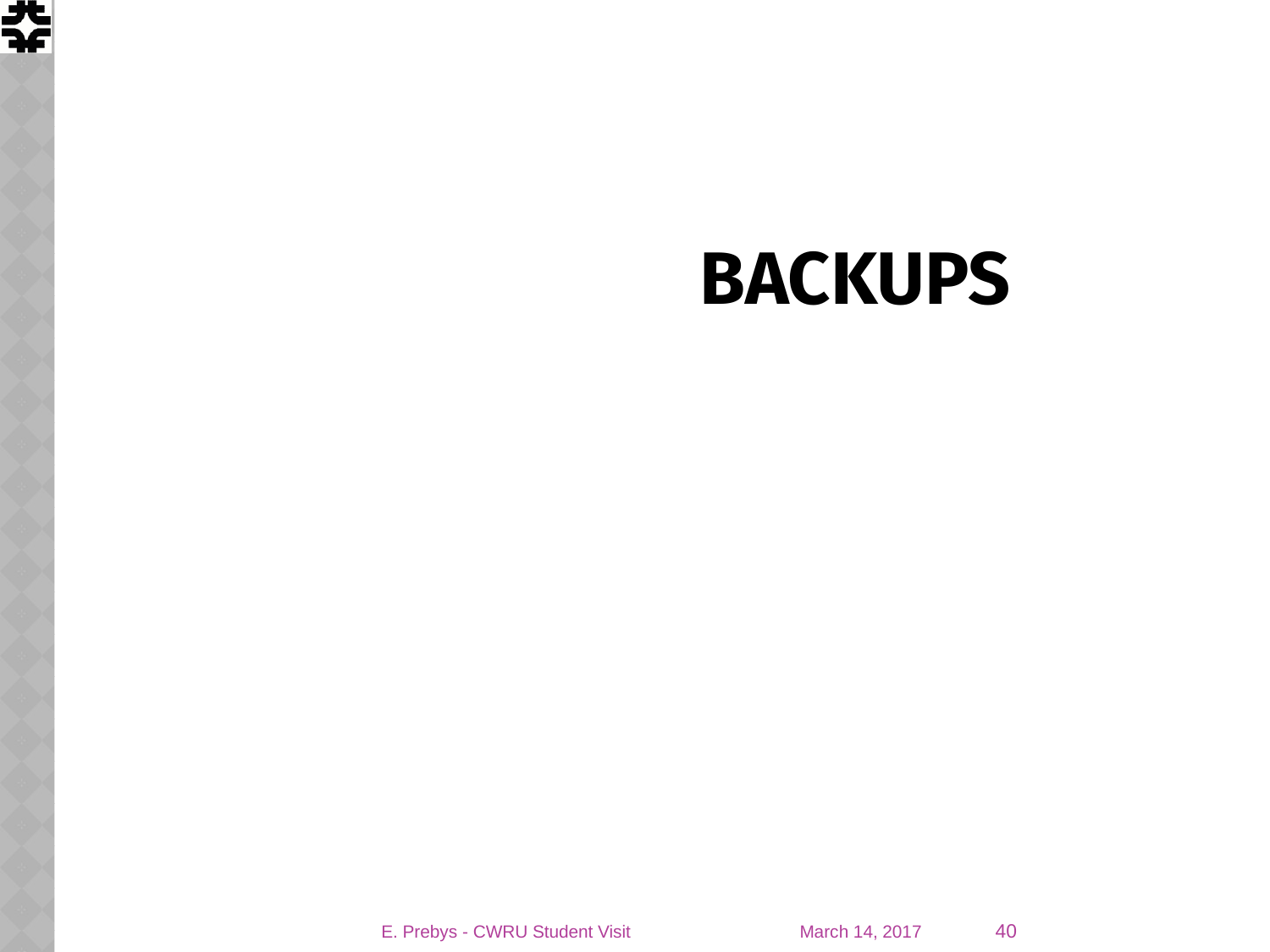

# Backups

40
E. Prebys - CWRU Student Visit
March 14, 2017